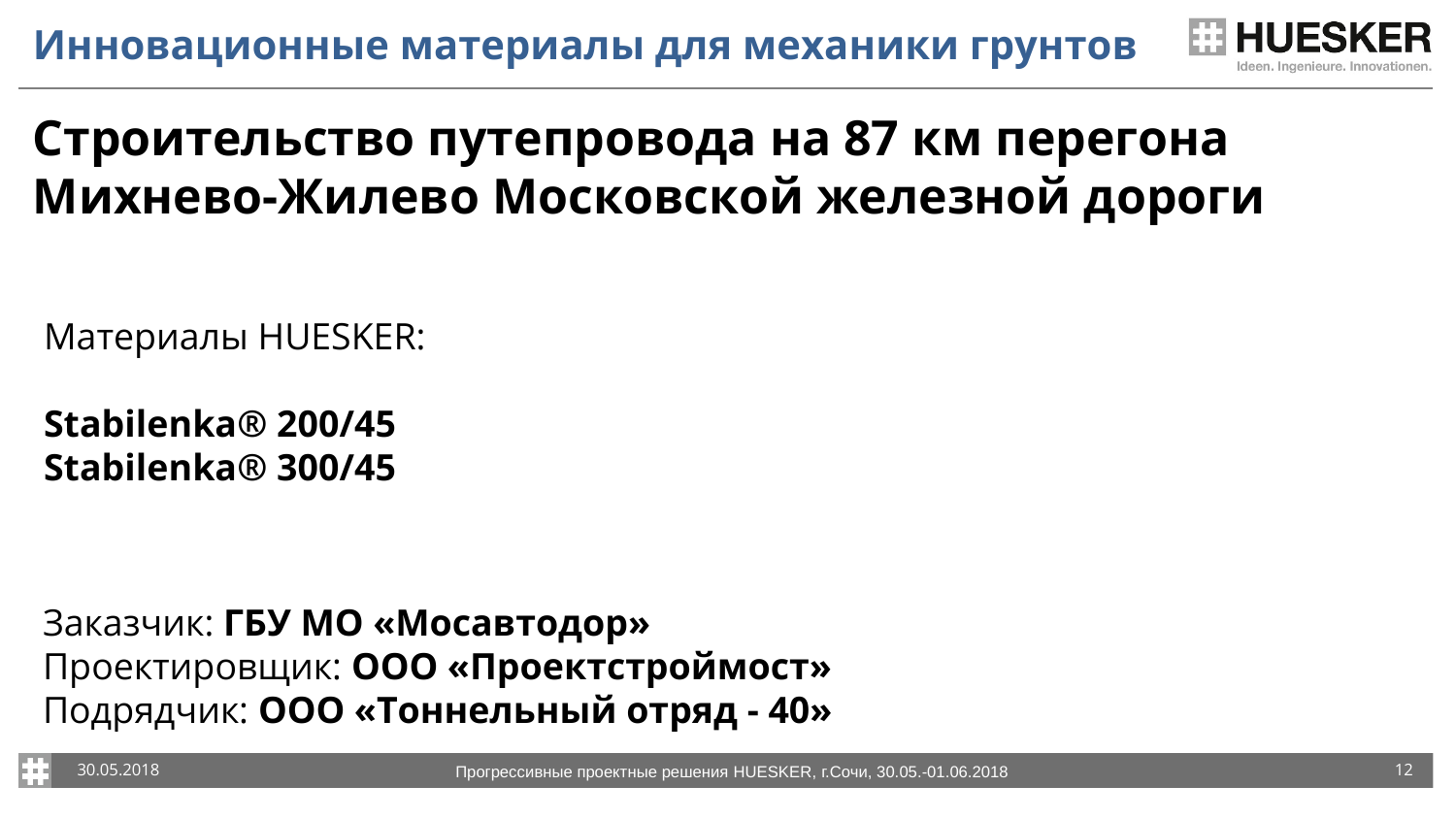

# Инновационные материалы для механики грунтов
Строительство путепровода на 87 км перегона Михнево-Жилево Московской железной дороги
Материалы HUESKER:

Stabilenka® 200/45
Stabilenka® 300/45
Заказчик: ГБУ МО «Мосавтодор»
Проектировщик: ООО «Проектстроймост»
Подрядчик: ООО «Тоннельный отряд - 40»
30.05.2018
12